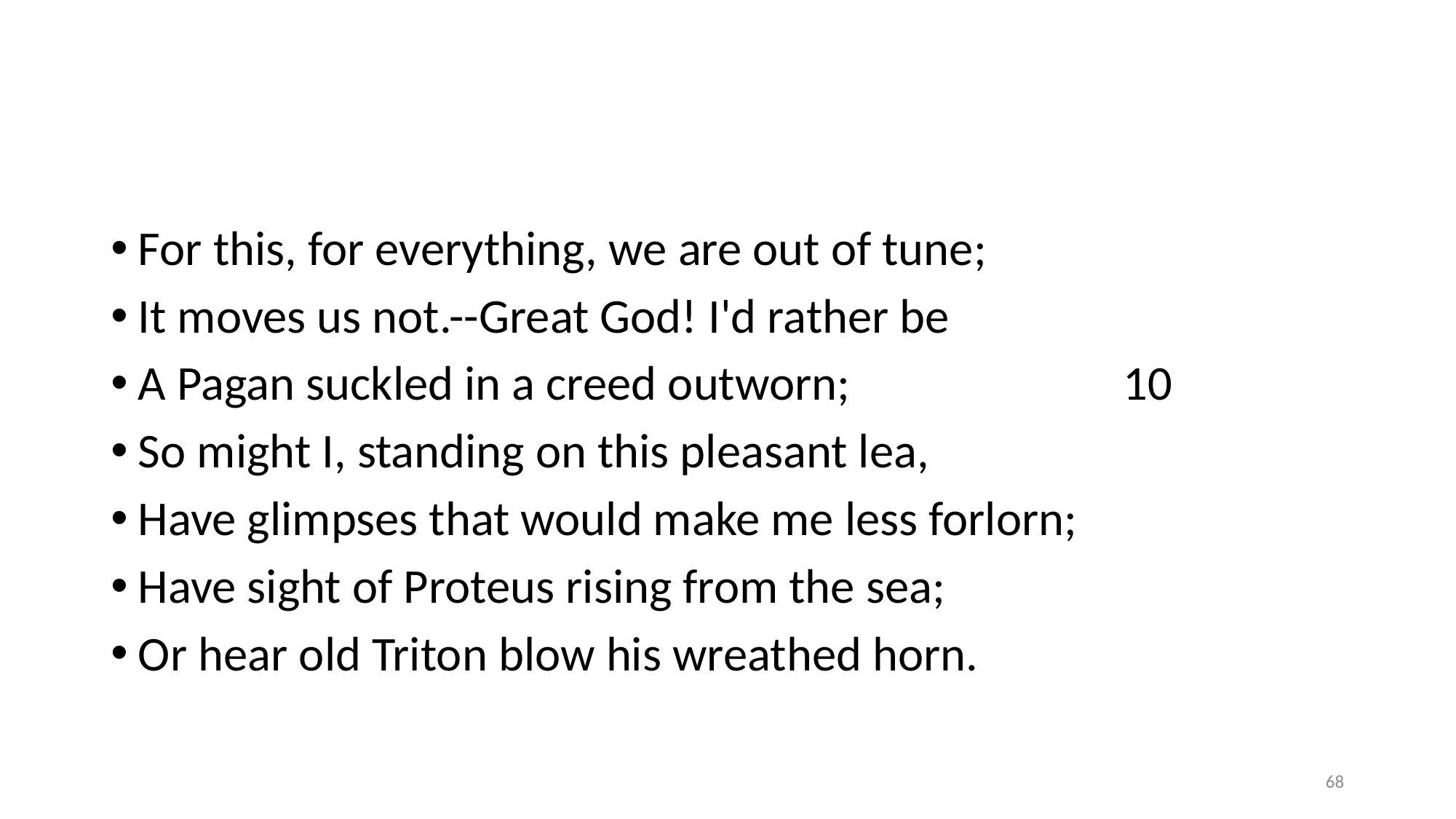

#
For this, for everything, we are out of tune;
It moves us not.--Great God! I'd rather be
A Pagan suckled in a creed outworn;                         10
So might I, standing on this pleasant lea,
Have glimpses that would make me less forlorn;
Have sight of Proteus rising from the sea;
Or hear old Triton blow his wreathed horn.

68